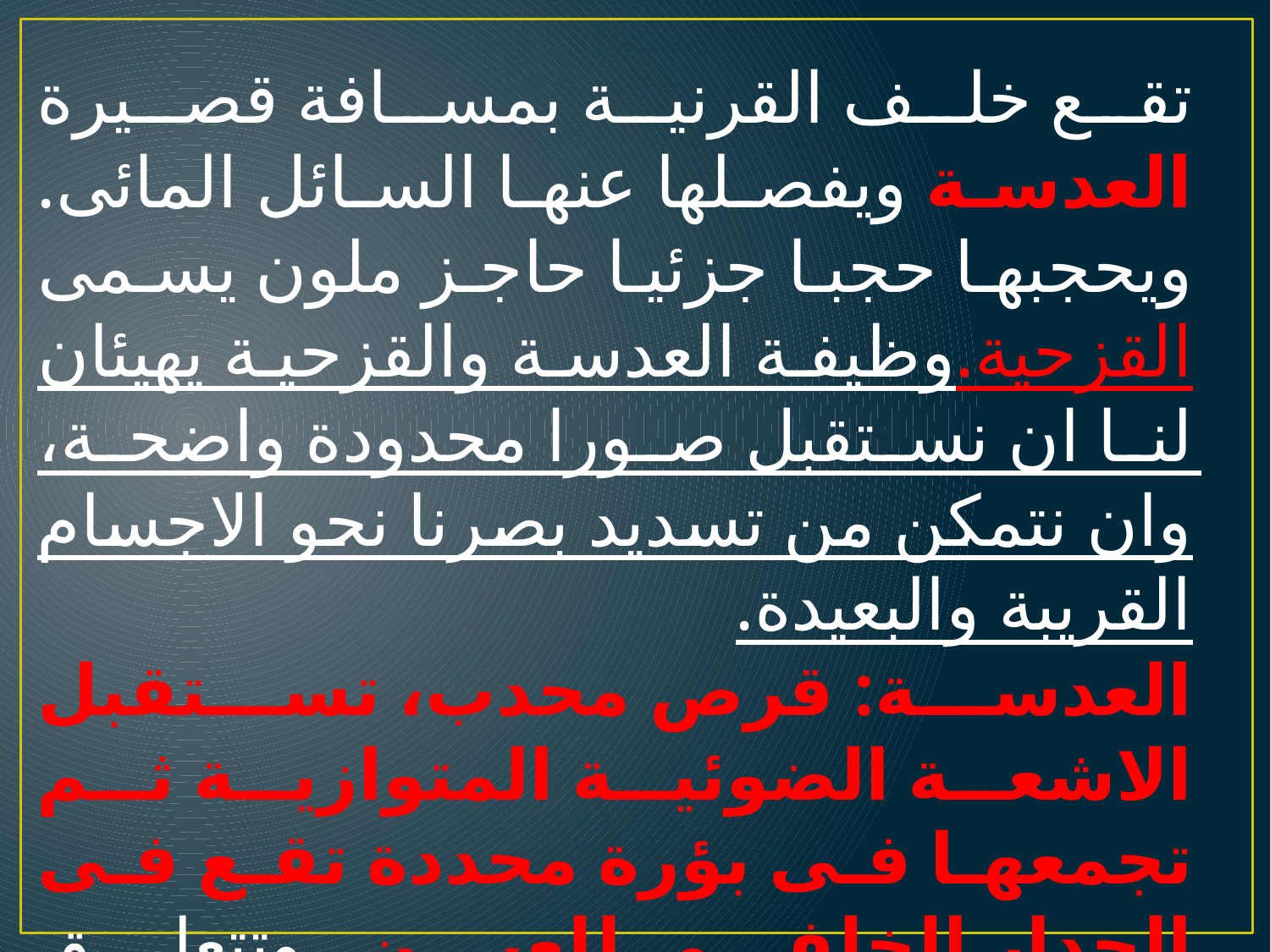

تقع خلف القرنية بمسافة قصيرة العدسة ويفصلها عنها السائل المائى. ويحجبها حجبا جزئيا حاجز ملون يسمى القزحية.وظيفة العدسة والقزحية يهيئان لنا ان نستقبل صورا محدودة واضحة، وان نتمكن من تسديد بصرنا نحو الاجسام القريبة والبعيدة.
العدسة: قرص محدب، تستقبل الاشعة الضوئية المتوازية ثم تجمعها فى بؤرة محددة تقع فى الجدار الخلفى للعين . وتتعلق العدسة بأربع عضلات يمكن شدها وارخاؤها، مما يؤدى  الى تغيير شكل العدسة.